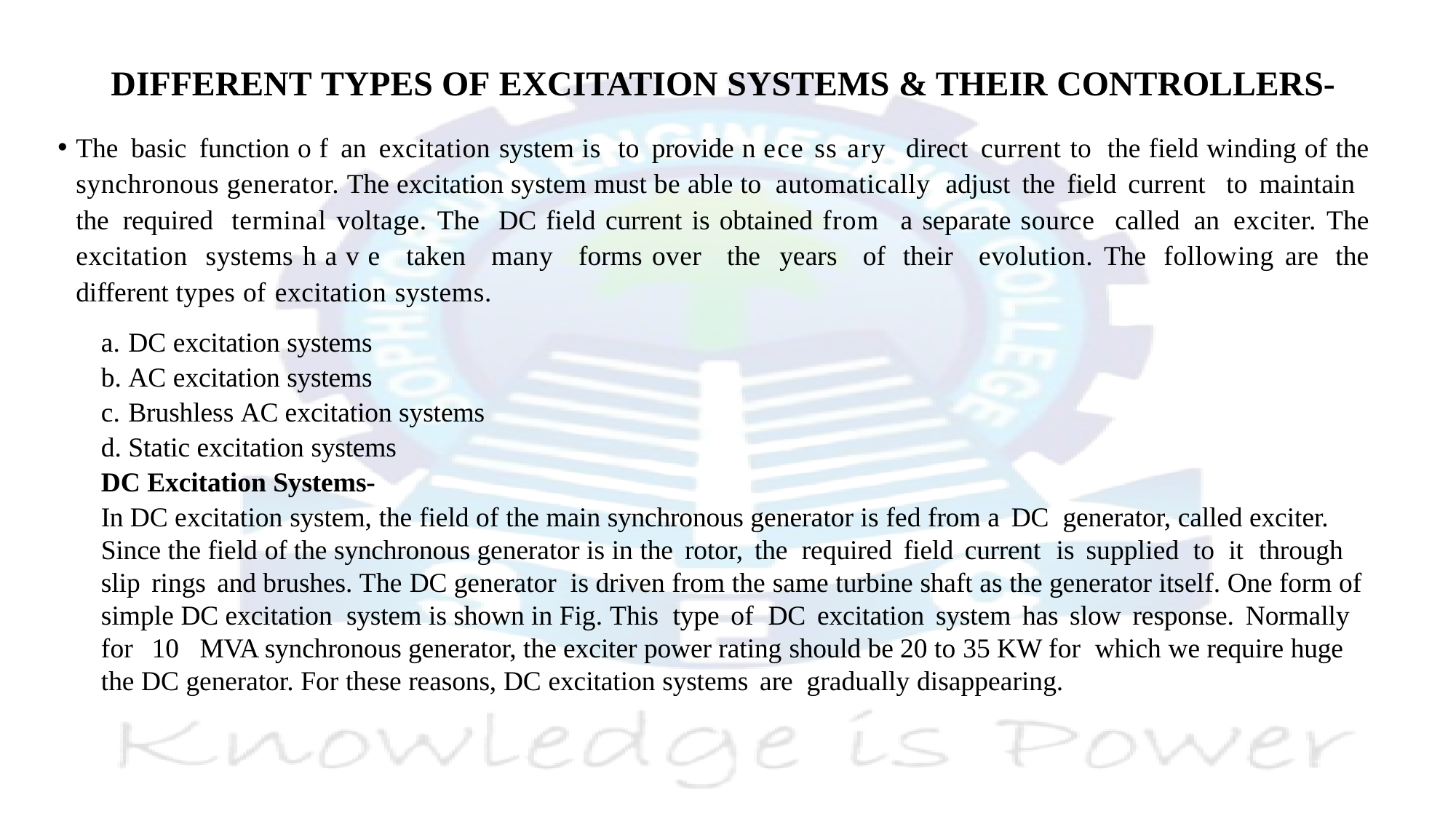

# DIFFERENT TYPES OF EXCITATION SYSTEMS & THEIR CONTROLLERS-
The basic function o f an excitation system is  to provide n ece ss ary  direct current to  the field winding of the synchronous generator. The excitation system must be able to  automatically  adjust the field current   to maintain   the required terminal voltage. The  DC field current is obtained from  a separate source  called an exciter. The excitation  systems h a v e   taken   many   forms over   the  years   of  their   evolution. The  following are  the different types of excitation systems.
DC excitation systems
AC excitation systems
Brushless AC excitation systems
Static excitation systems
DC Excitation Systems-
In DC excitation system, the field of the main synchronous generator is fed from a DC  generator, called exciter. Since the field of the synchronous generator is in the rotor, the  required field current is supplied  to  it through slip rings and brushes. The DC generator  is driven from the same turbine shaft as the generator itself. One form of simple DC excitation  system is shown in Fig. This  type of  DC excitation system has slow response. Normally  for  10   MVA synchronous generator, the exciter power rating should be 20 to 35 KW for  which we require huge the DC generator. For these reasons, DC excitation systems are  gradually disappearing.